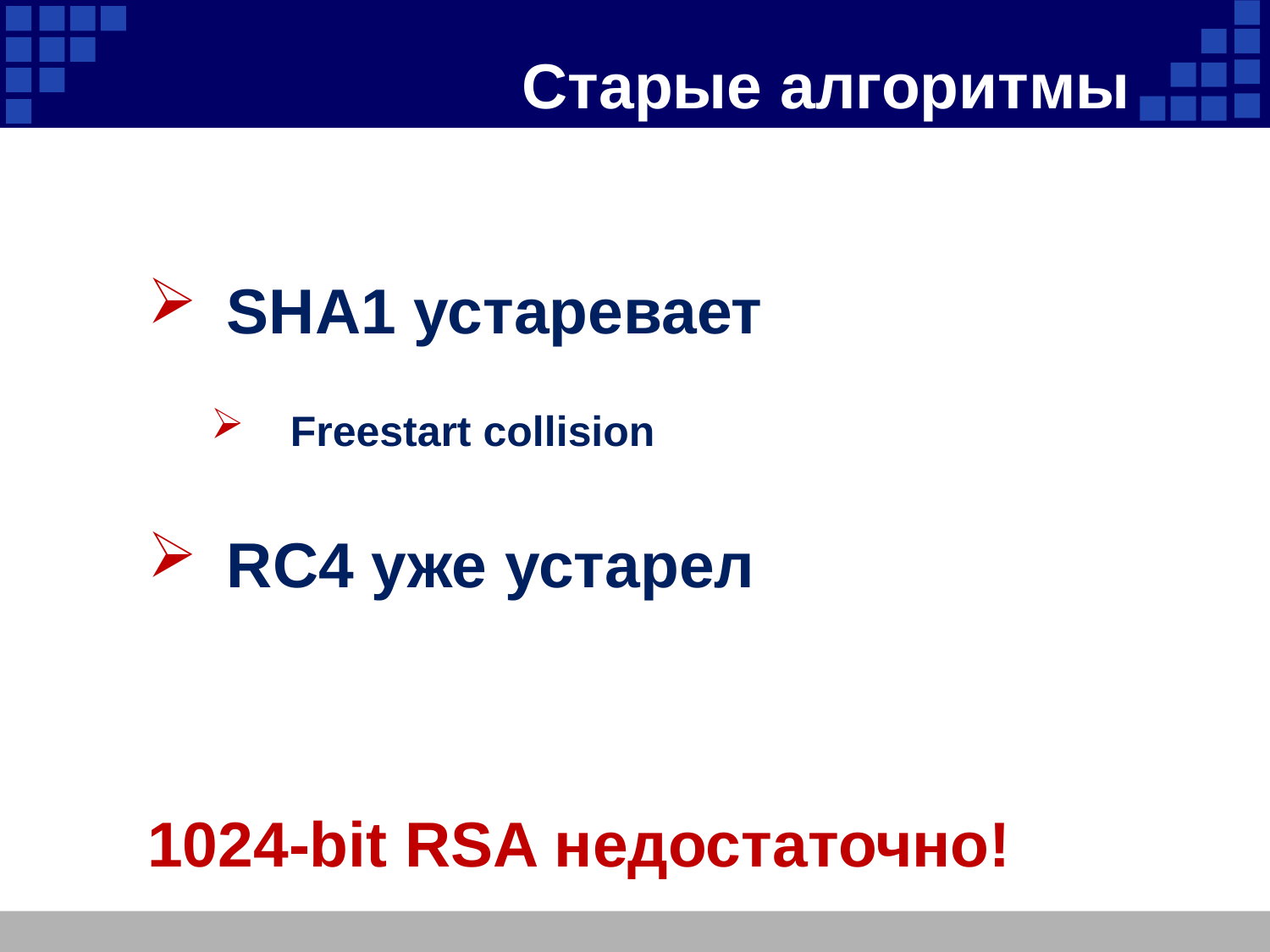

# Старые алгоритмы
SHA1 устаревает
Freestart collision
RC4 уже устарел

1024-bit RSA недостаточно!